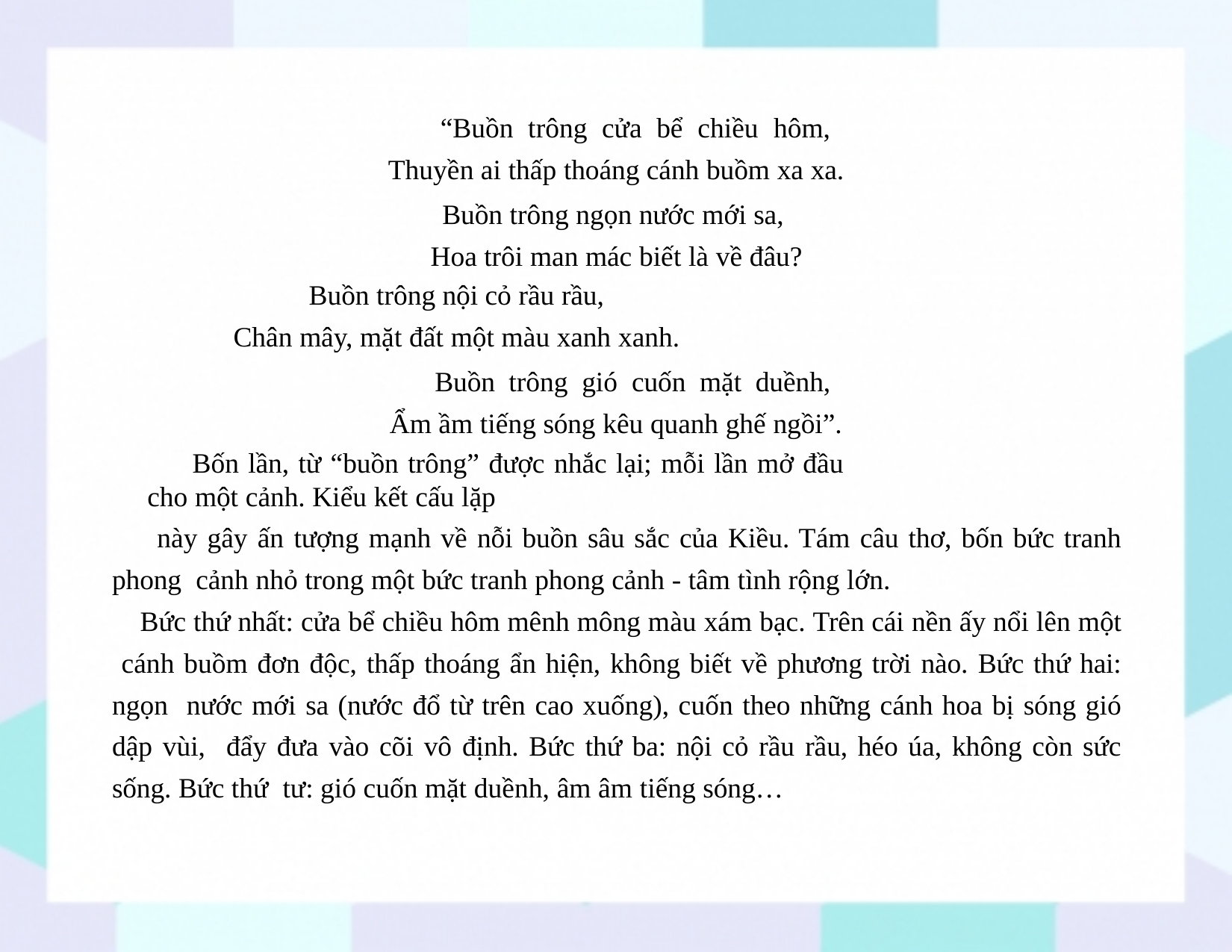

“Buồn trông cửa bể chiều hôm,  Thuyền ai thấp thoáng cánh buồm xa xa.
Buồn trông ngọn nước mới sa,  Hoa trôi man mác biết là về đâu?
Buồn trông nội cỏ rầu rầu,
Chân mây, mặt đất một màu xanh xanh.
Buồn trông gió cuốn mặt duềnh,  Ẩm ầm tiếng sóng kêu quanh ghế ngồi”.
Bốn lần, từ “buồn trông” được nhắc lại; mỗi lần mở đầu cho một cảnh. Kiểu kết cấu lặp
này gây ấn tượng mạnh về nỗi buồn sâu sắc của Kiều. Tám câu thơ, bốn bức tranh phong  cảnh nhỏ trong một bức tranh phong cảnh - tâm tình rộng lớn.
Bức thứ nhất: cửa bể chiều hôm mênh mông màu xám bạc. Trên cái nền ấy nổi lên một  cánh buồm đơn độc, thấp thoáng ẩn hiện, không biết về phương trời nào. Bức thứ hai: ngọn  nước mới sa (nước đổ từ trên cao xuống), cuốn theo những cánh hoa bị sóng gió dập vùi,  đẩy đưa vào cõi vô định. Bức thứ ba: nội cỏ rầu rầu, héo úa, không còn sức sống. Bức thứ  tư: gió cuốn mặt duềnh, âm âm tiếng sóng…